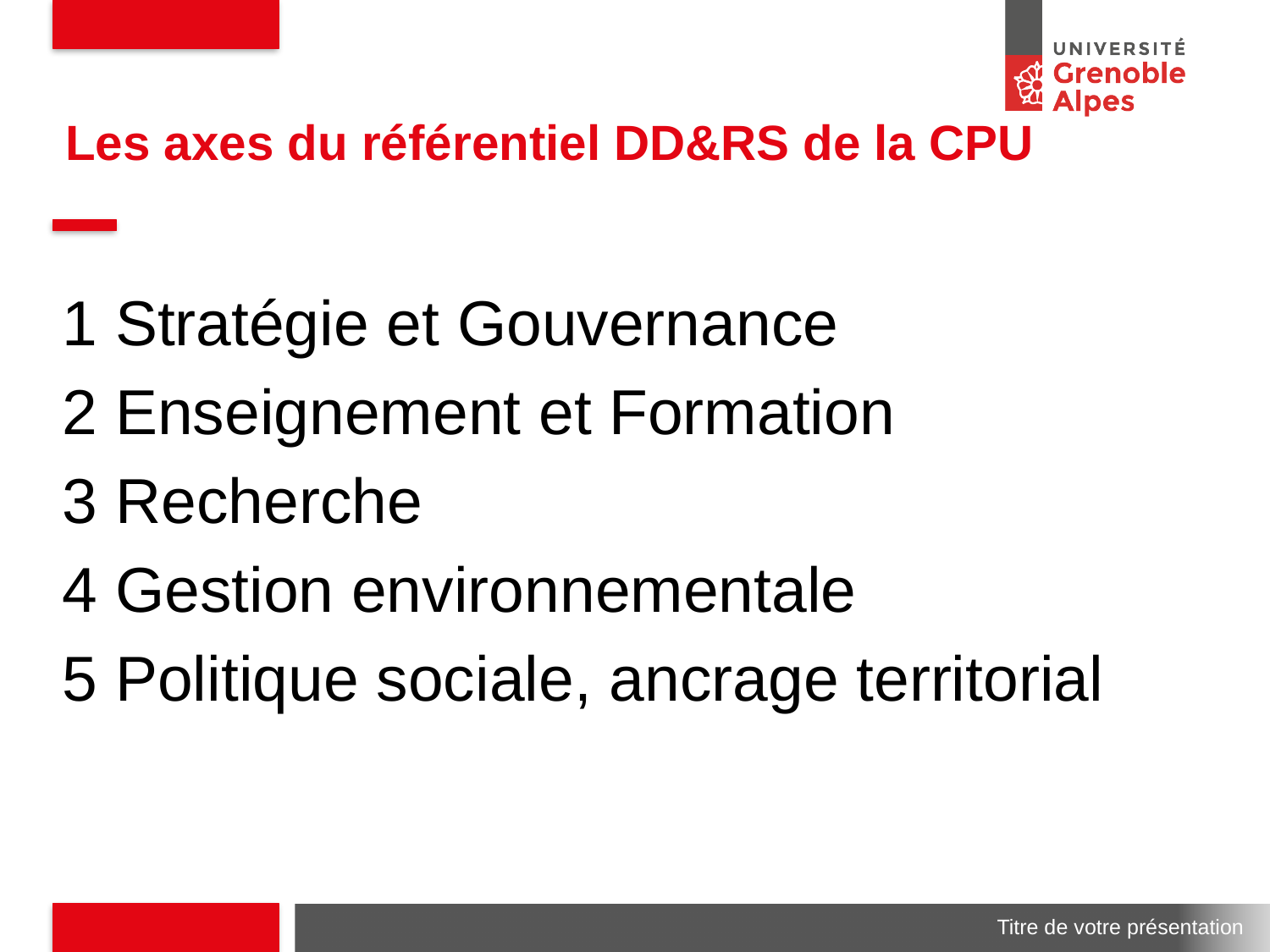

# Les axes du référentiel DD&RS de la CPU
1 Stratégie et Gouvernance
2 Enseignement et Formation
3 Recherche
4 Gestion environnementale
5 Politique sociale, ancrage territorial

Titre de votre présentation